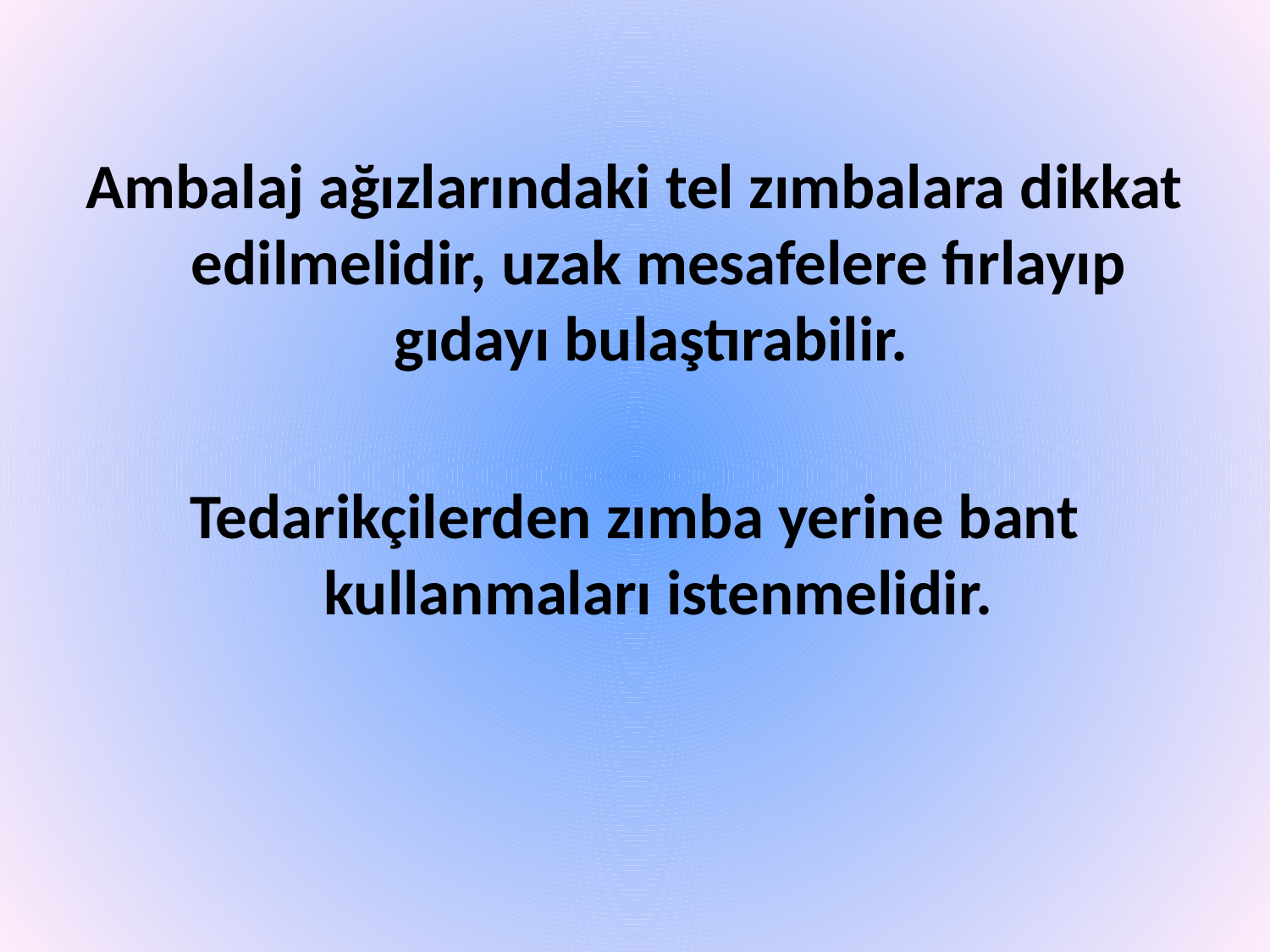

Ambalaj ağızlarındaki tel zımbalara dikkat edilmelidir, uzak mesafelere fırlayıp gıdayı bulaştırabilir.

Tedarikçilerden zımba yerine bant kullanmaları istenmelidir.